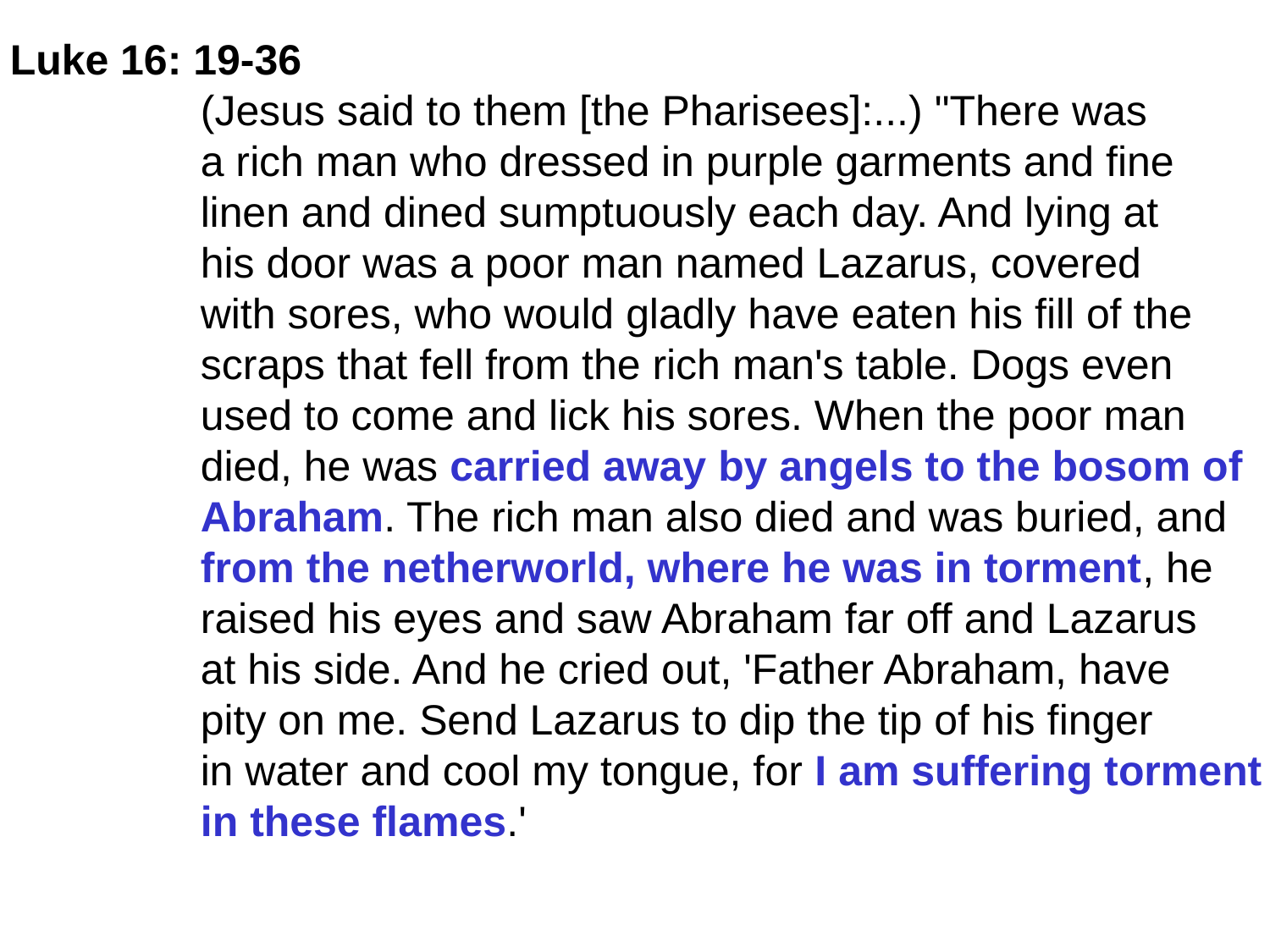

Luke 16: 19-36
	(Jesus said to them [the Pharisees]:...) "There was
	a rich man who dressed in purple garments and fine
	linen and dined sumptuously each day. And lying at
	his door was a poor man named Lazarus, covered
	with sores, who would gladly have eaten his fill of the
	scraps that fell from the rich man's table. Dogs even
	used to come and lick his sores. When the poor man
	died, he was carried away by angels to the bosom of
	Abraham. The rich man also died and was buried, and
	from the netherworld, where he was in torment, he
	raised his eyes and saw Abraham far off and Lazarus
	at his side. And he cried out, 'Father Abraham, have
	pity on me. Send Lazarus to dip the tip of his finger
	in water and cool my tongue, for I am suffering torment
	in these flames.'